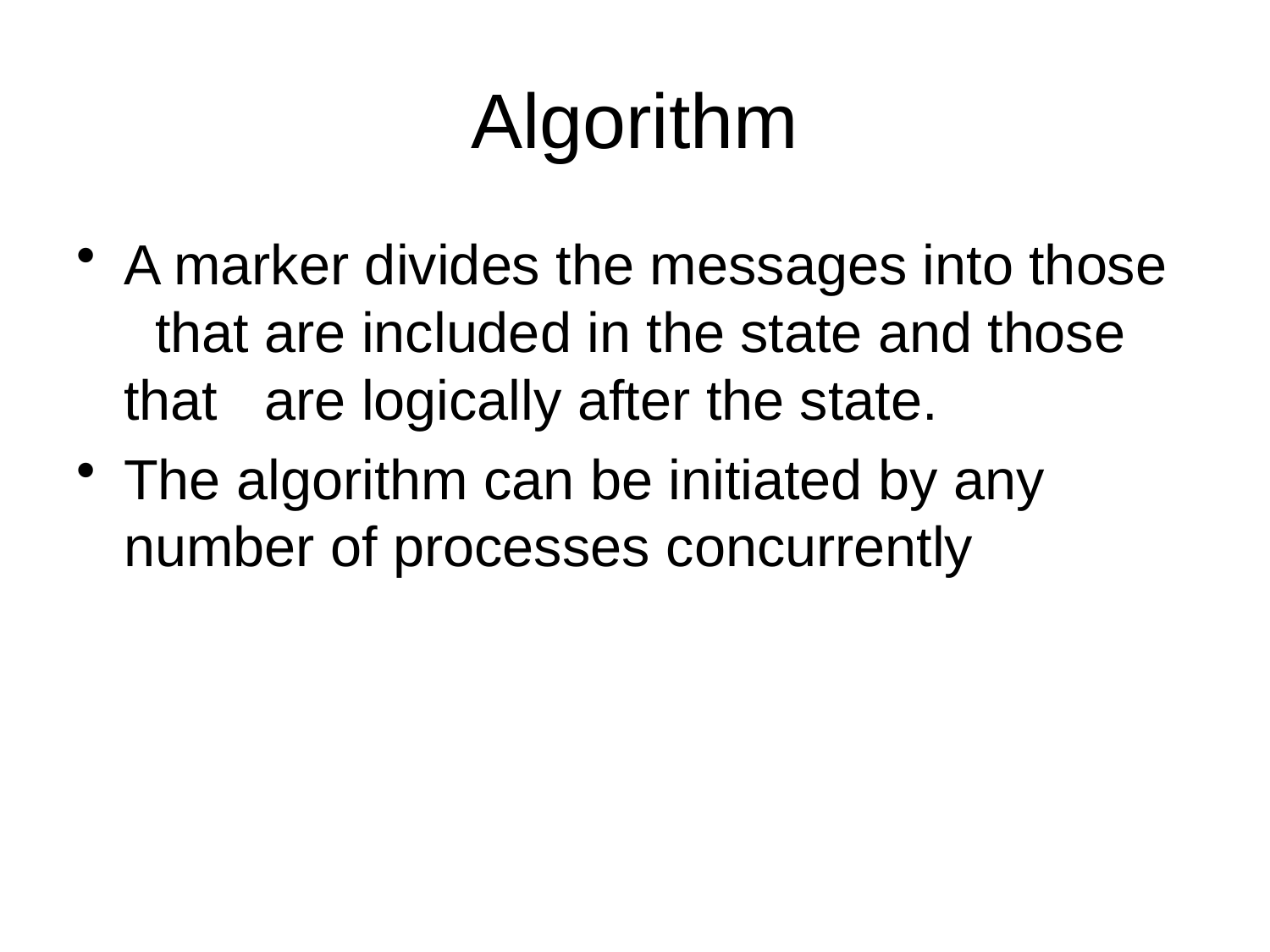

# Algorithm
A marker divides the messages into those    that are included in the state and those that   are logically after the state.
The algorithm can be initiated by any number of processes concurrently